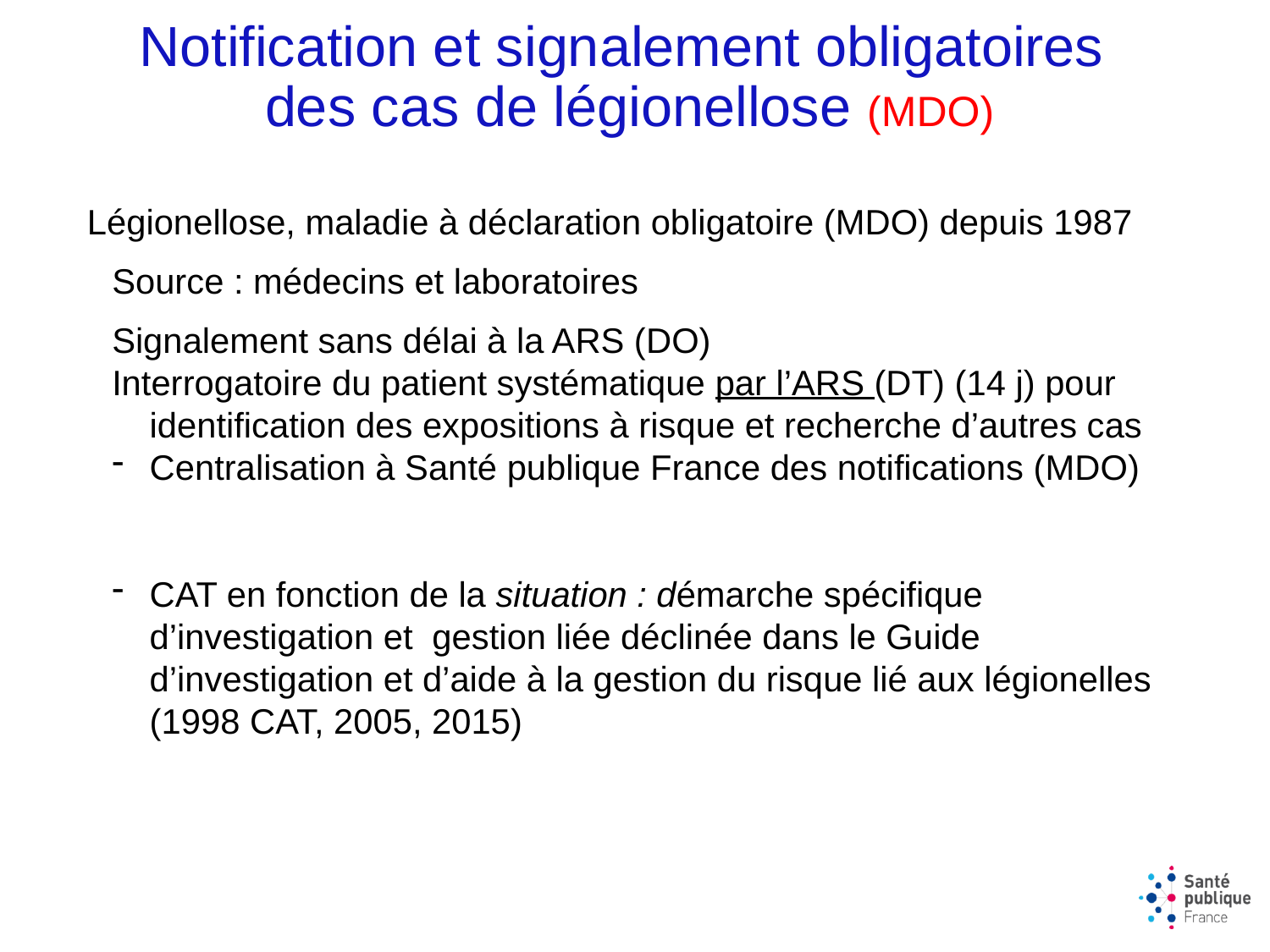

# Notification et signalement obligatoires des cas de légionellose (MDO)
Légionellose, maladie à déclaration obligatoire (MDO) depuis 1987
Source : médecins et laboratoires
Signalement sans délai à la ARS (DO)
Interrogatoire du patient systématique par l’ARS (DT) (14 j) pour identification des expositions à risque et recherche d’autres cas
Centralisation à Santé publique France des notifications (MDO)

CAT en fonction de la situation : démarche spécifique d’investigation et  gestion liée déclinée dans le Guide d’investigation et d’aide à la gestion du risque lié aux légionelles (1998 CAT, 2005, 2015)